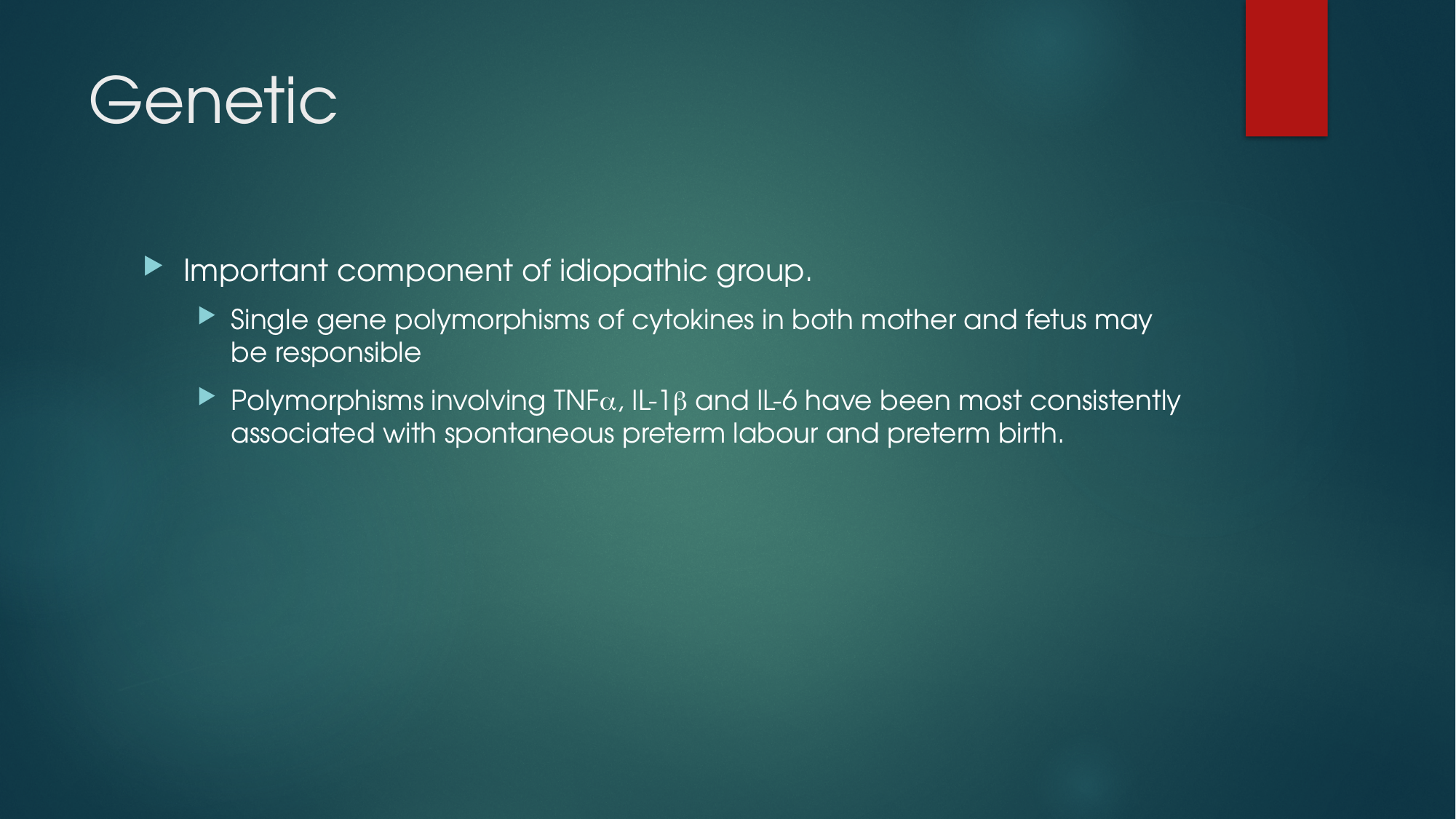

# Genetic
Important component of idiopathic group.
Single gene polymorphisms of cytokines in both mother and fetus may be responsible
Polymorphisms involving TNFα, IL-1β and IL-6 have been most consistently associated with spontaneous preterm labour and preterm birth.